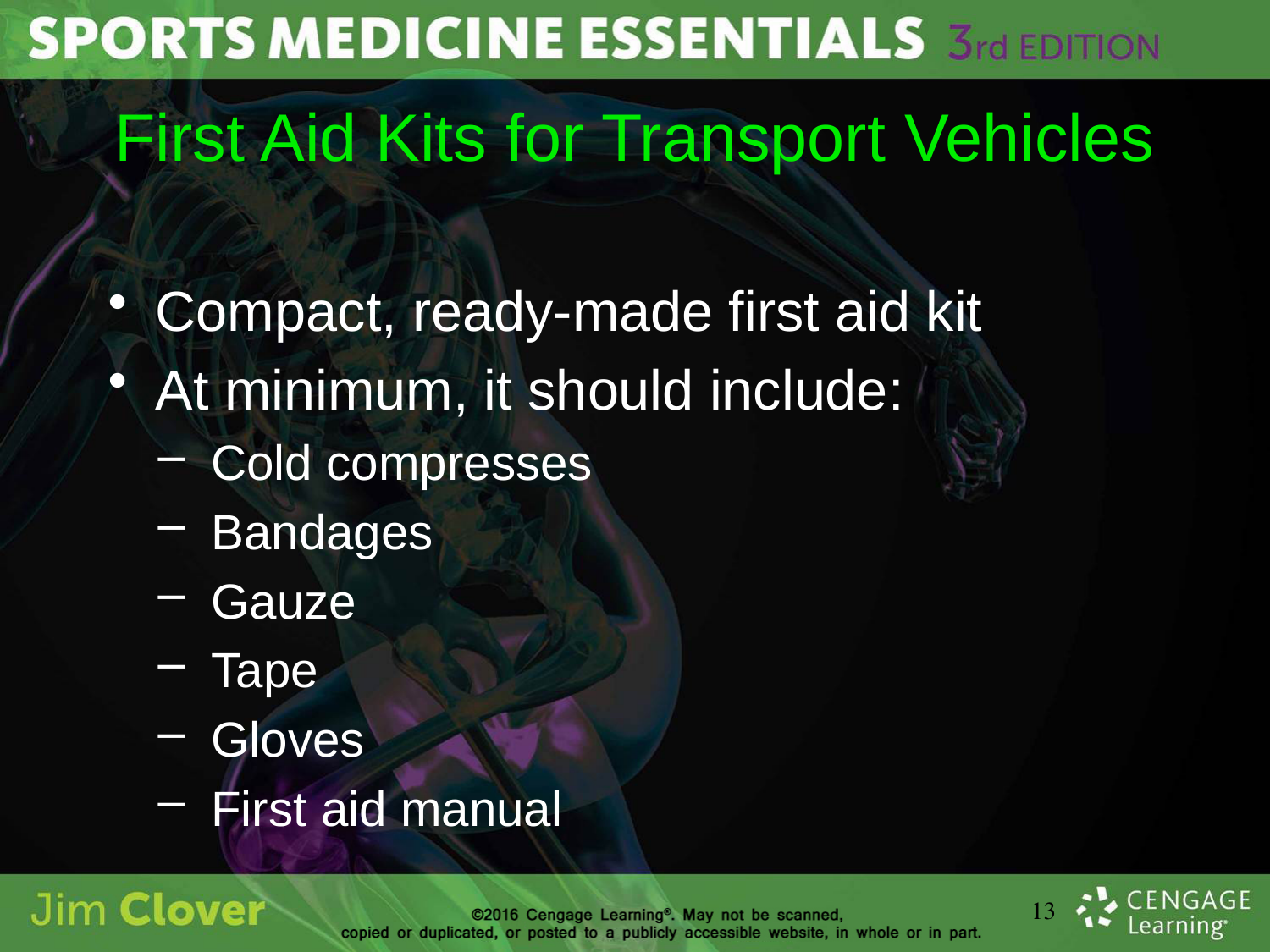

# First Aid Kits for Transport Vehicles
Compact, ready-made first aid kit
At minimum, it should include:
Cold compresses
Bandages
Gauze
Tape
Gloves
First aid manual
13